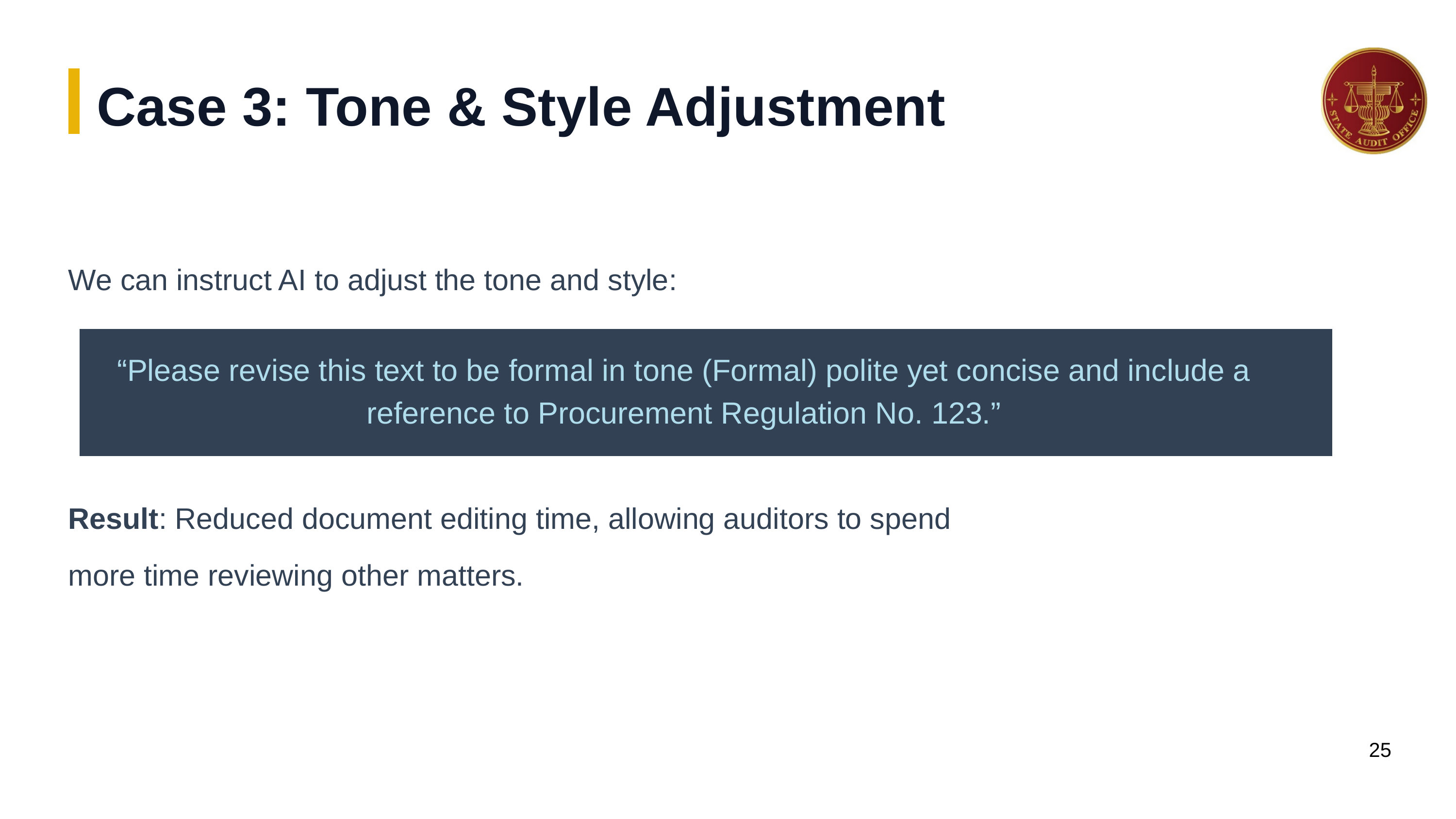

Case 3: Tone & Style Adjustment

We can instruct AI to adjust the tone and style:

“Please revise this text to be formal in tone (Formal) polite yet concise and include a reference to Procurement Regulation No. 123.”

Result: Reduced document editing time, allowing auditors to spend more time reviewing other matters.
25